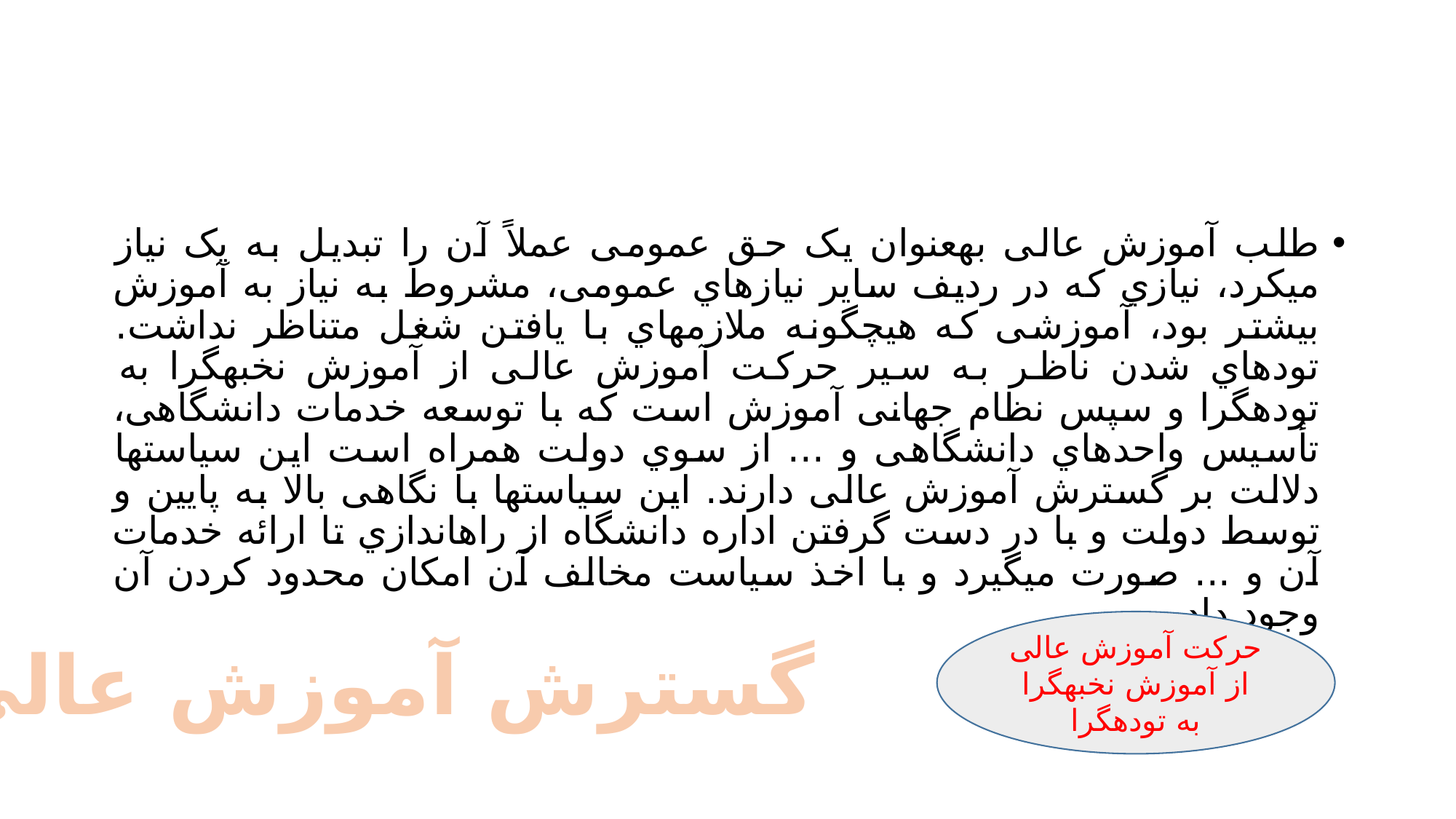

#
طلب آموزش عالی بهعنوان یک حق عمومی عملاً آن را تبدیل به یک نیاز میکرد، نیازي که در ردیف سایر نیازهاي عمومی، مشروط به نیاز به آموزش بیشتر بود، آموزشی که هیچگونه ملازمهاي با یافتن شغل متناظر نداشت. تودهاي شدن ناظر به سیر حرکت آموزش عالی از آموزش نخبهگرا به تودهگرا و سپس نظام جهانی آموزش است که با توسعه خدمات دانشگاهی، تأسیس واحدهاي دانشگاهی و ... از سوي دولت همراه است این سیاستها دلالت بر گسترش آموزش عالی دارند. این سیاستها با نگاهی بالا به پایین و توسط دولت و با در دست گرفتن اداره دانشگاه از راهاندازي تا ارائه خدمات آن و ... صورت میگیرد و با اخذ سیاست مخالف آن امکان محدود کردن آن وجود داد

حرکت آموزش عالی از آموزش نخبهگرا به تودهگرا
گسترش آموزش عالی